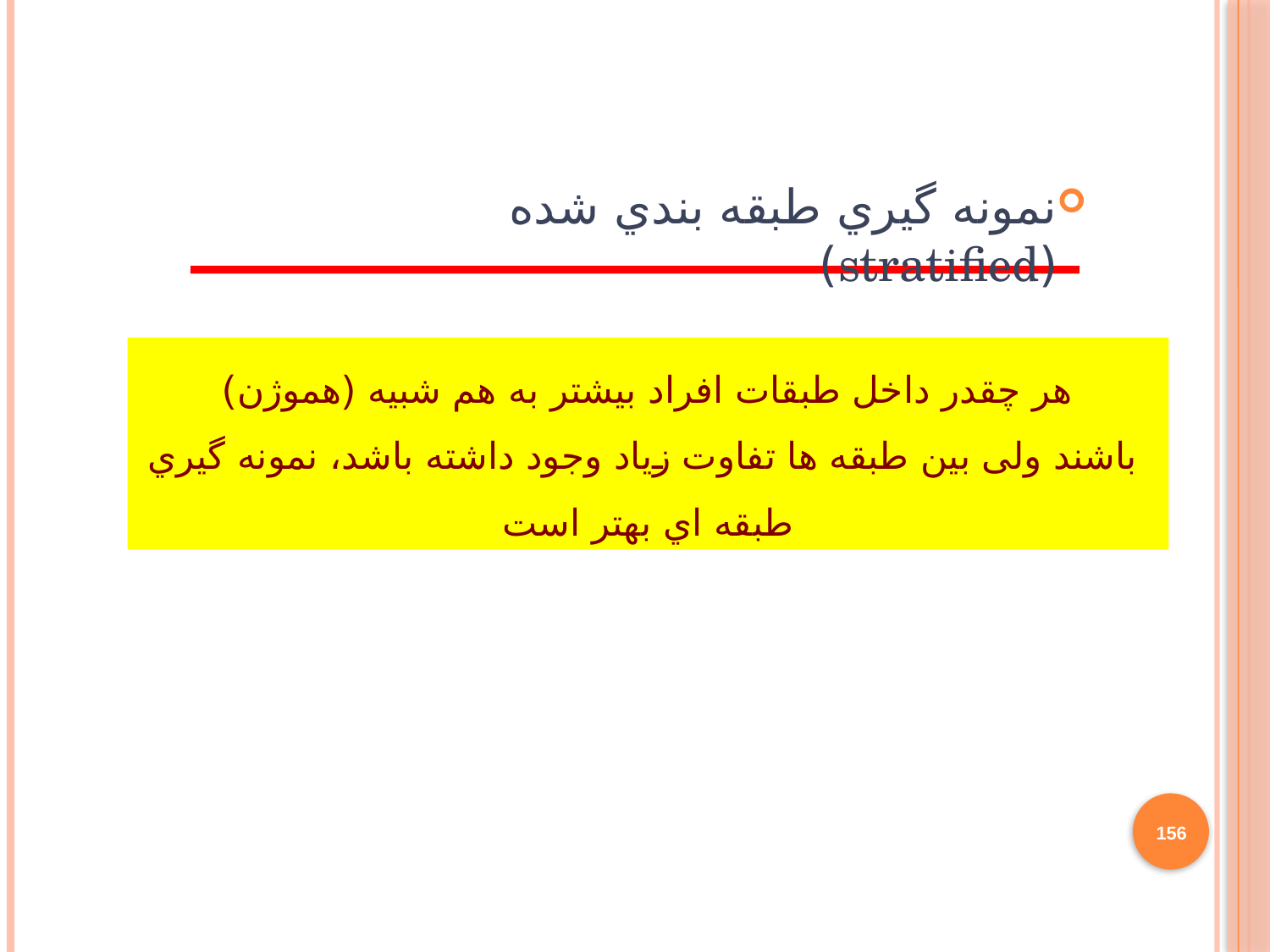

نمونه گيري طبقه بندي شده (stratified)

هر چقدر داخل طبقات افراد بيشتر به هم شبيه (هموژن)
 باشند ولی بین طبقه ها تفاوت زیاد وجود داشته باشد، نمونه گيري طبقه اي بهتر است
156